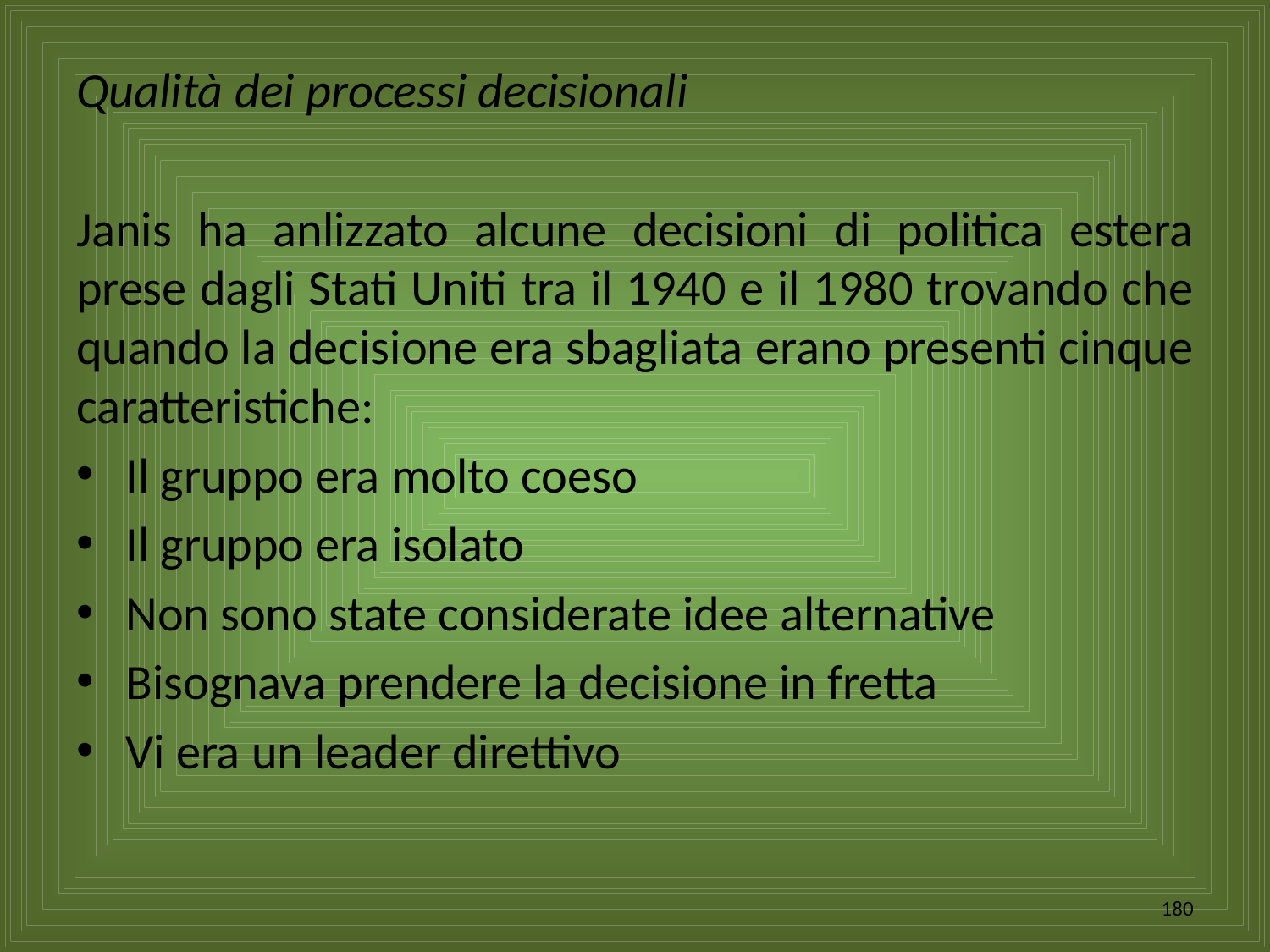

Qualità dei processi decisionali

Janis ha anlizzato alcune decisioni di politica estera prese dagli Stati Uniti tra il 1940 e il 1980 trovando che quando la decisione era sbagliata erano presenti cinque caratteristiche:
Il gruppo era molto coeso
Il gruppo era isolato
Non sono state considerate idee alternative
Bisognava prendere la decisione in fretta
Vi era un leader direttivo

180